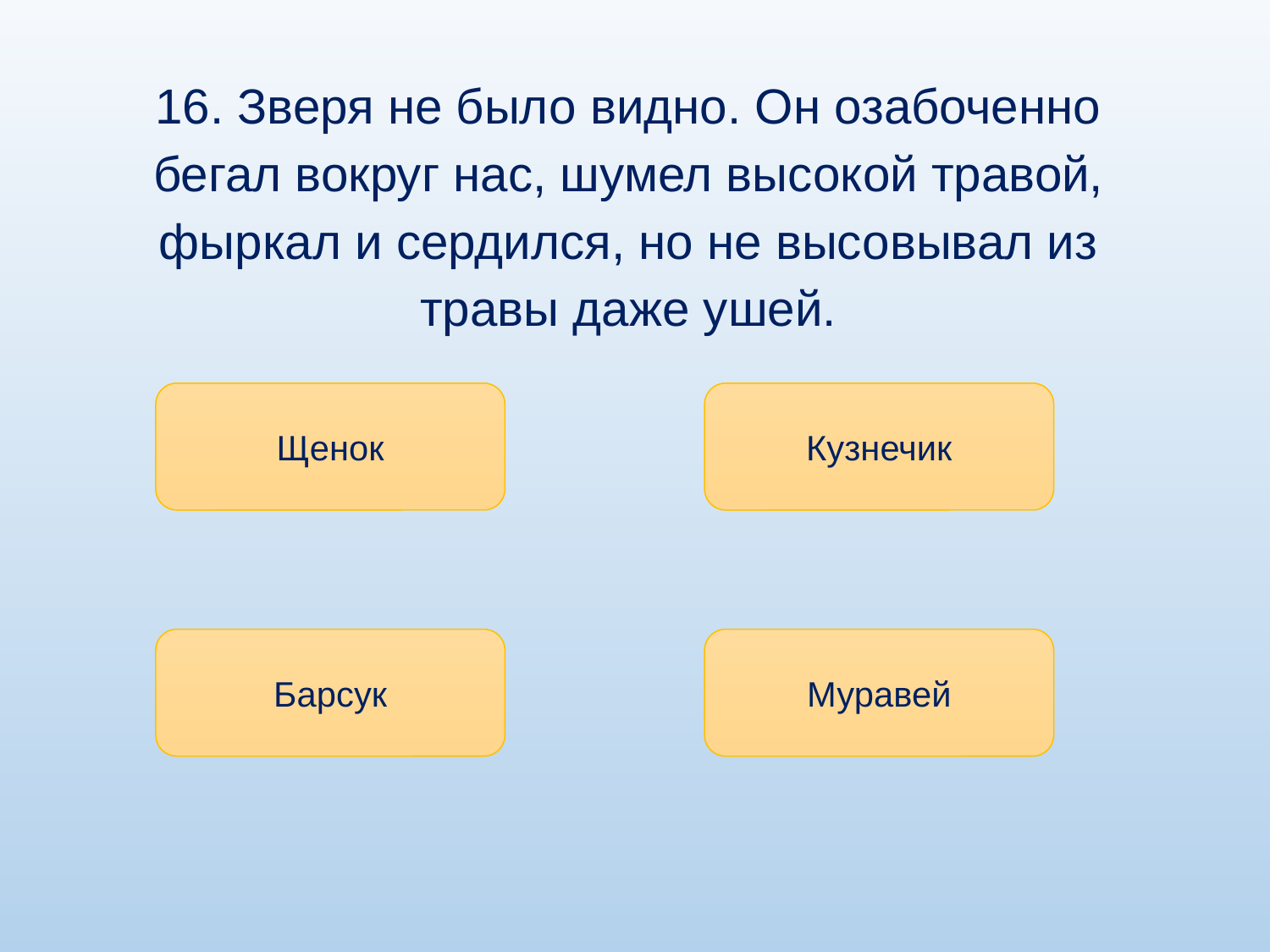

16. Зверя не было видно. Он озабоченно бегал вокруг нас, шумел высокой травой, фыркал и сердился, но не высовывал из травы даже ушей.
Щенок
Кузнечик
Барсук
Муравей